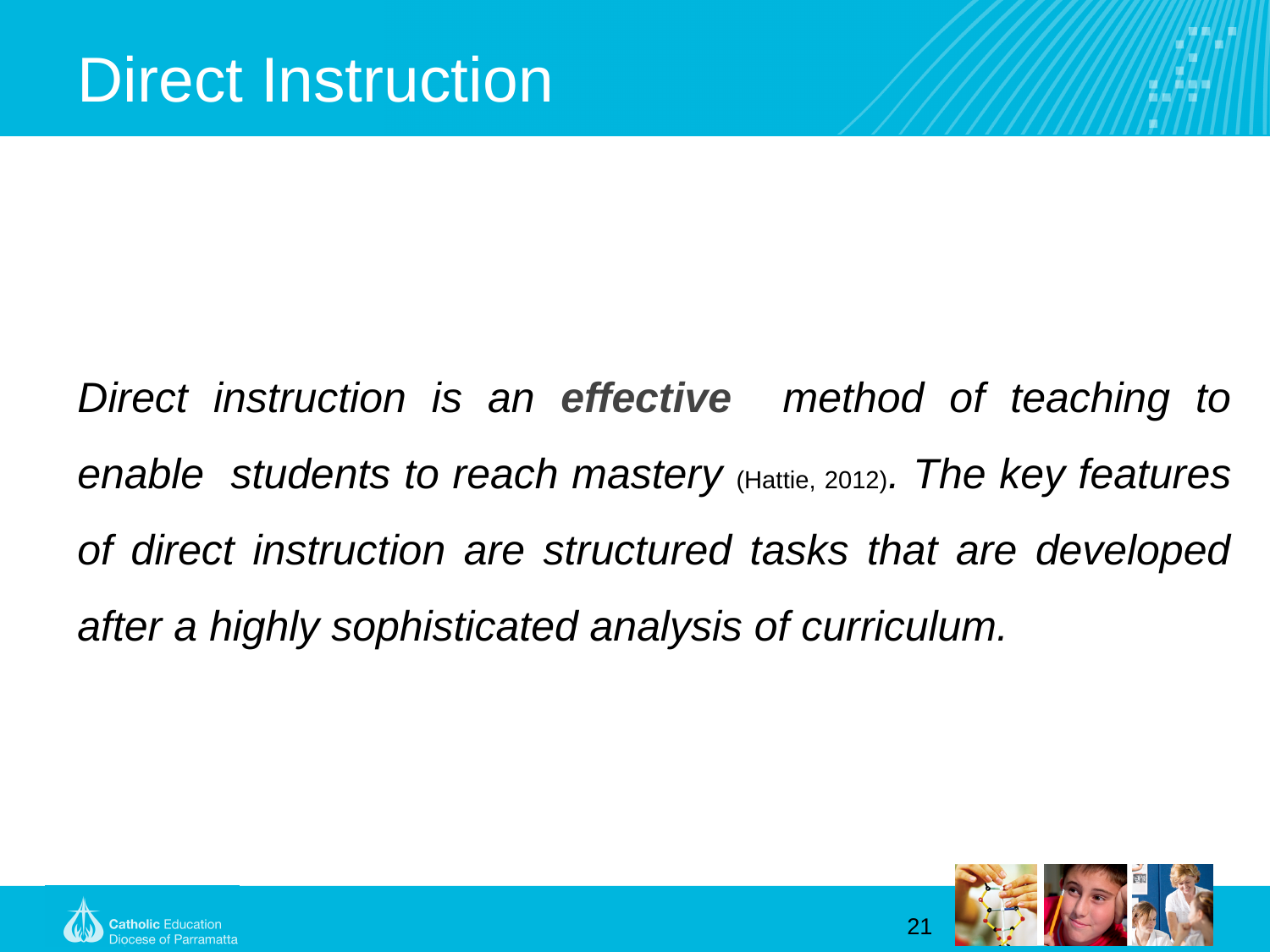

# Direct Instruction
Direct instruction is an effective  method of teaching to enable  students to reach mastery (Hattie, 2012). The key features of direct instruction are structured tasks that are developed after a highly sophisticated analysis of curriculum.
21